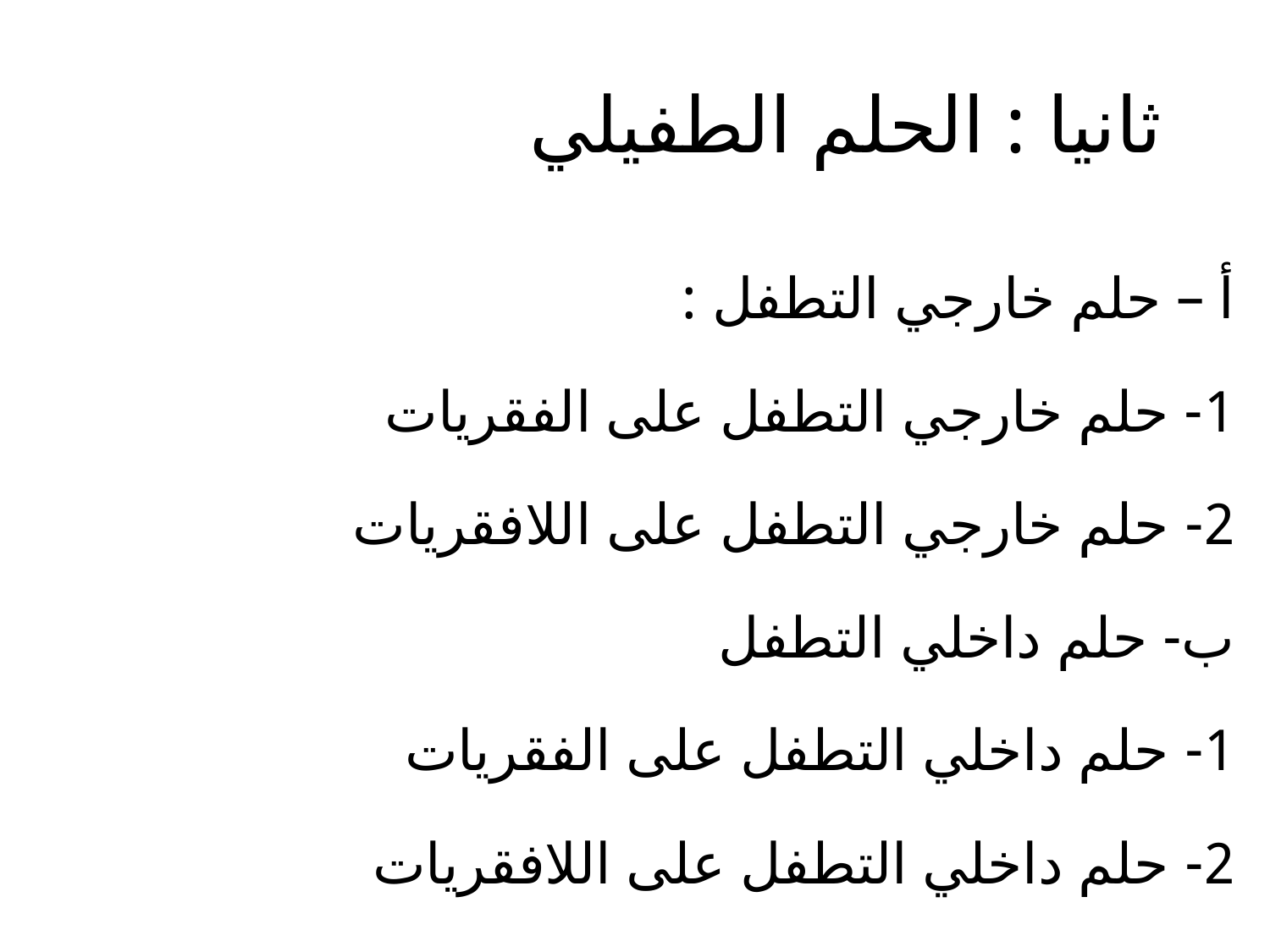

# ثانيا : الحلم الطفيلي
أ – حلم خارجي التطفل :
1- حلم خارجي التطفل على الفقريات
2- حلم خارجي التطفل على اللافقريات
ب- حلم داخلي التطفل
1- حلم داخلي التطفل على الفقريات
2- حلم داخلي التطفل على اللافقريات